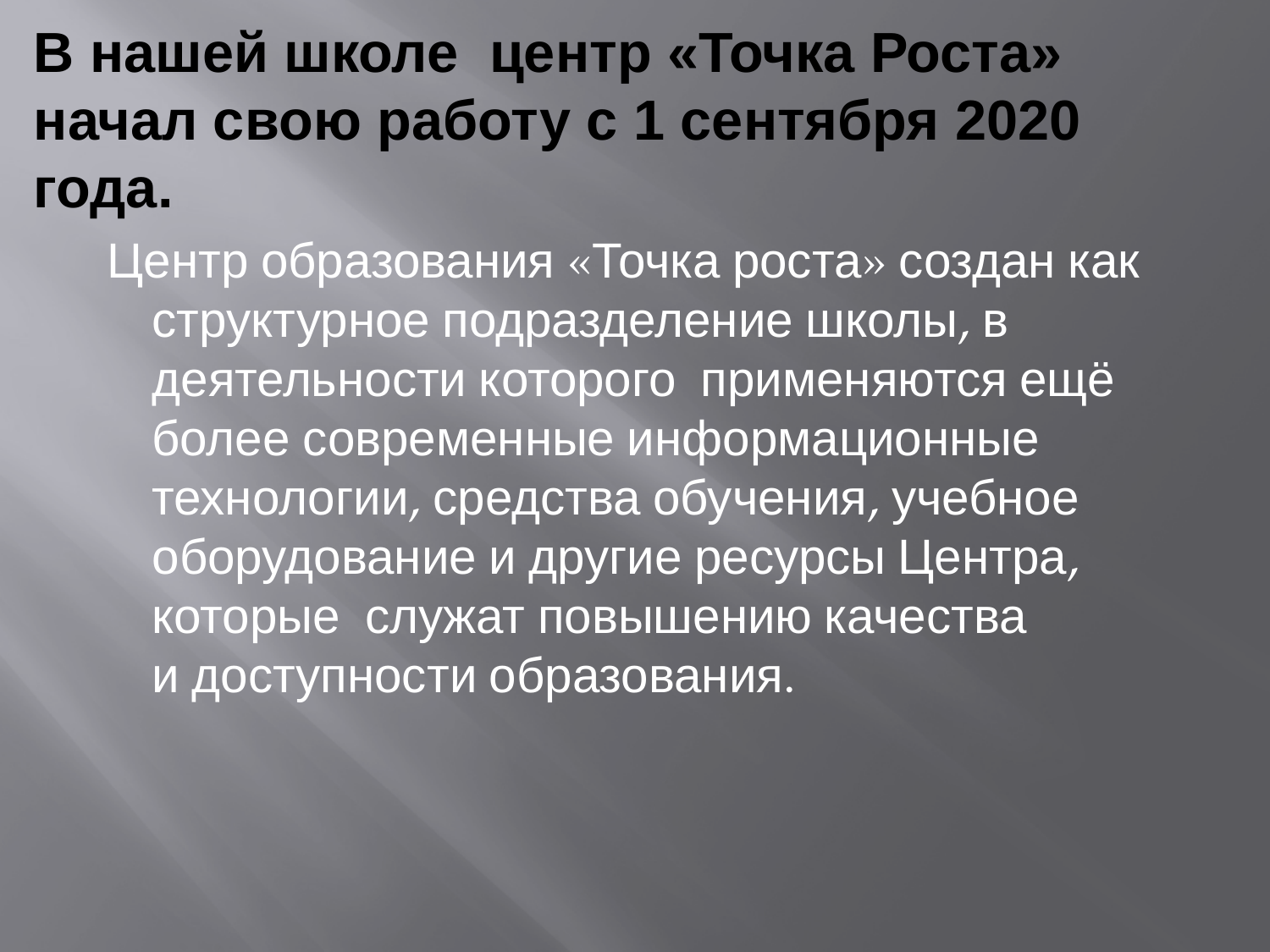

# В нашей школе  центр «Точка Роста» начал свою работу с 1 сентября 2020 года.
 Центр образования «Точка роста» создан как структурное подразделение школы, в деятельности которого  применяются ещё более современные информационные технологии, средства обучения, учебное оборудование и другие ресурсы Центра, которые  служат повышению качества и доступности образования.